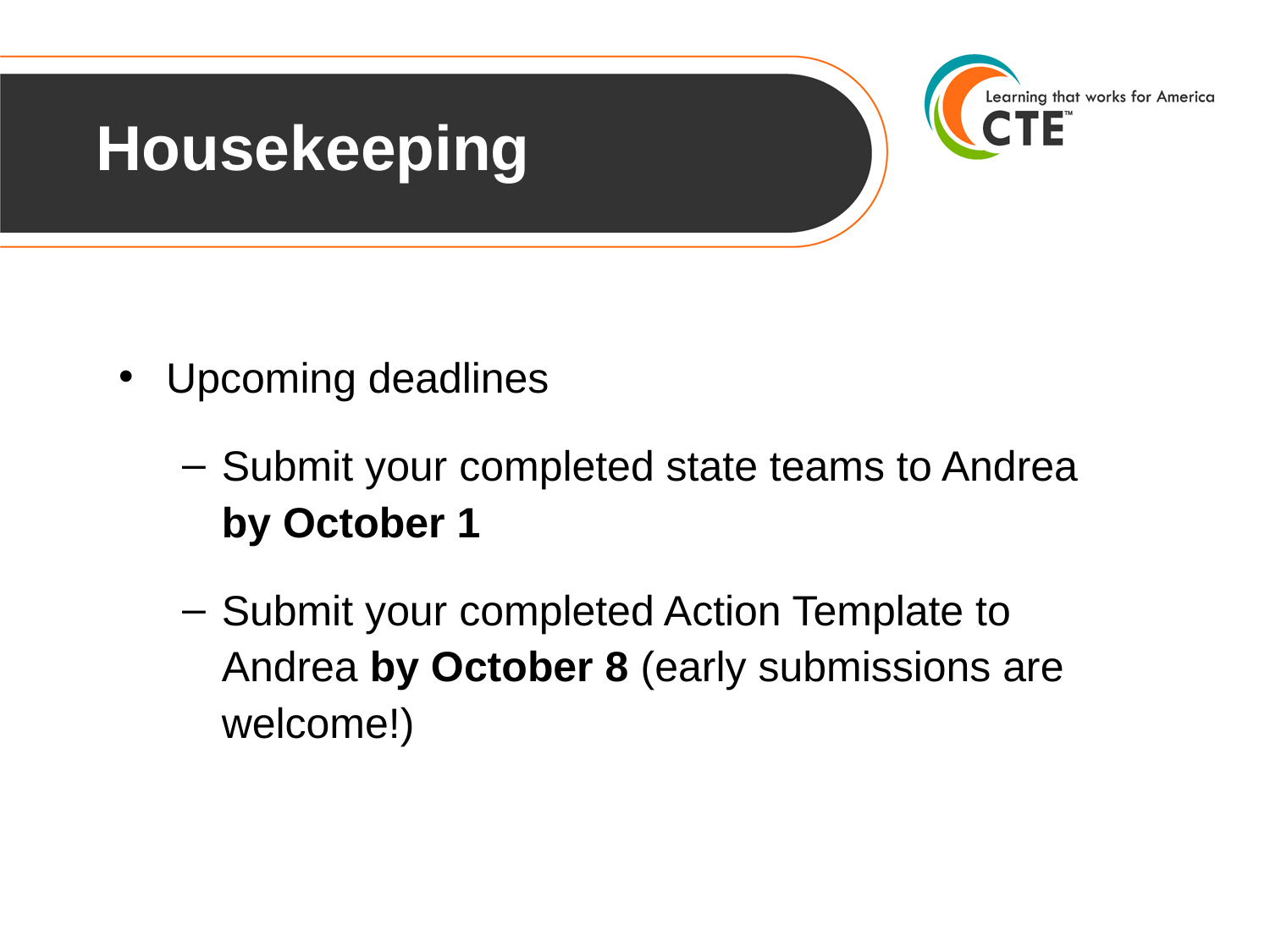

# Housekeeping
Upcoming deadlines
Submit your completed state teams to Andrea by October 1
Submit your completed Action Template to Andrea by October 8 (early submissions are welcome!)